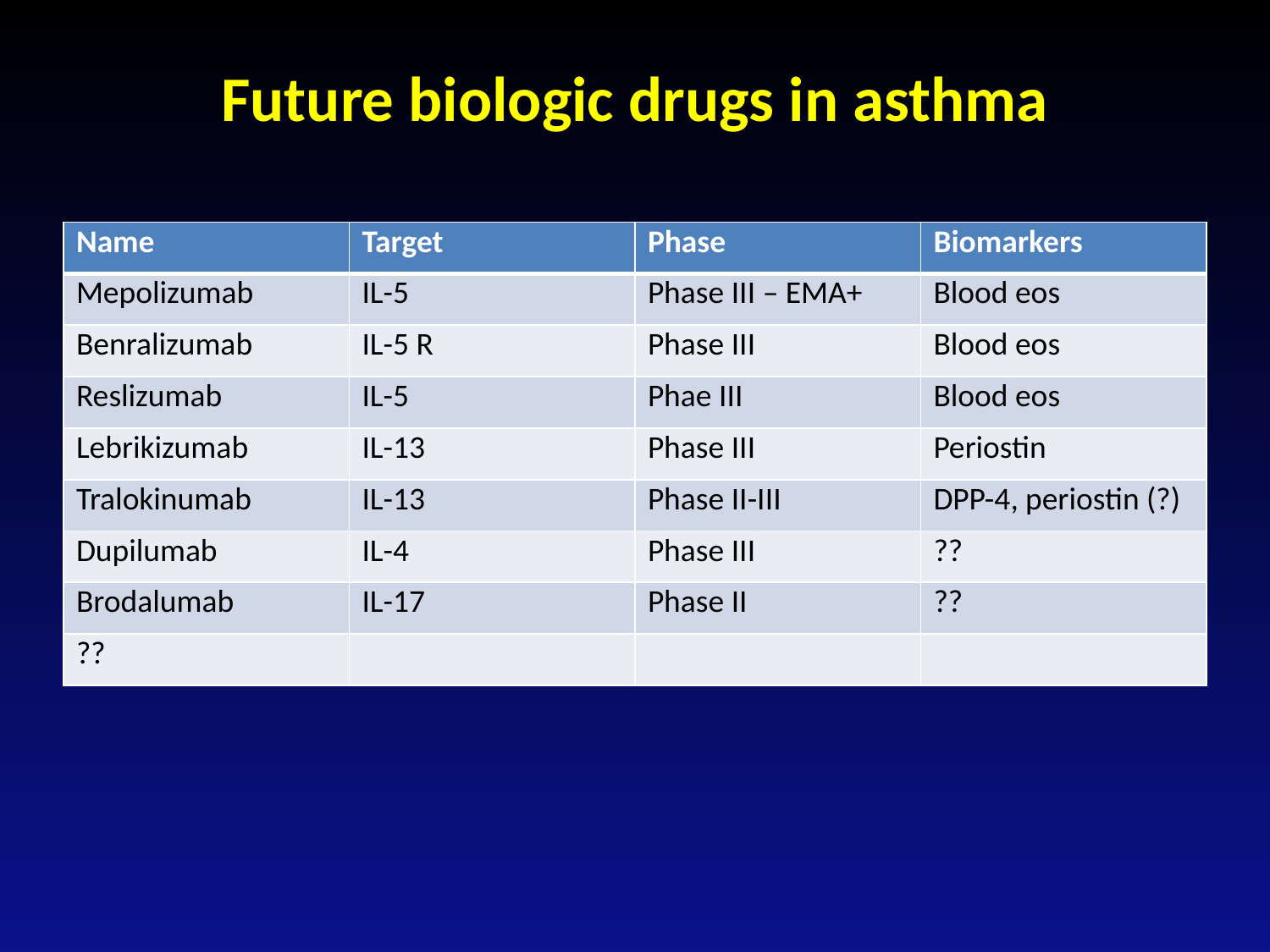

# Future biologic drugs in asthma
| Name | Target | Phase | Biomarkers |
| --- | --- | --- | --- |
| Mepolizumab | IL-5 | Phase III – EMA+ | Blood eos |
| Benralizumab | IL-5 R | Phase III | Blood eos |
| Reslizumab | IL-5 | Phae III | Blood eos |
| Lebrikizumab | IL-13 | Phase III | Periostin |
| Tralokinumab | IL-13 | Phase II-III | DPP-4, periostin (?) |
| Dupilumab | IL-4 | Phase III | ?? |
| Brodalumab | IL-17 | Phase II | ?? |
| ?? |  |  |  |